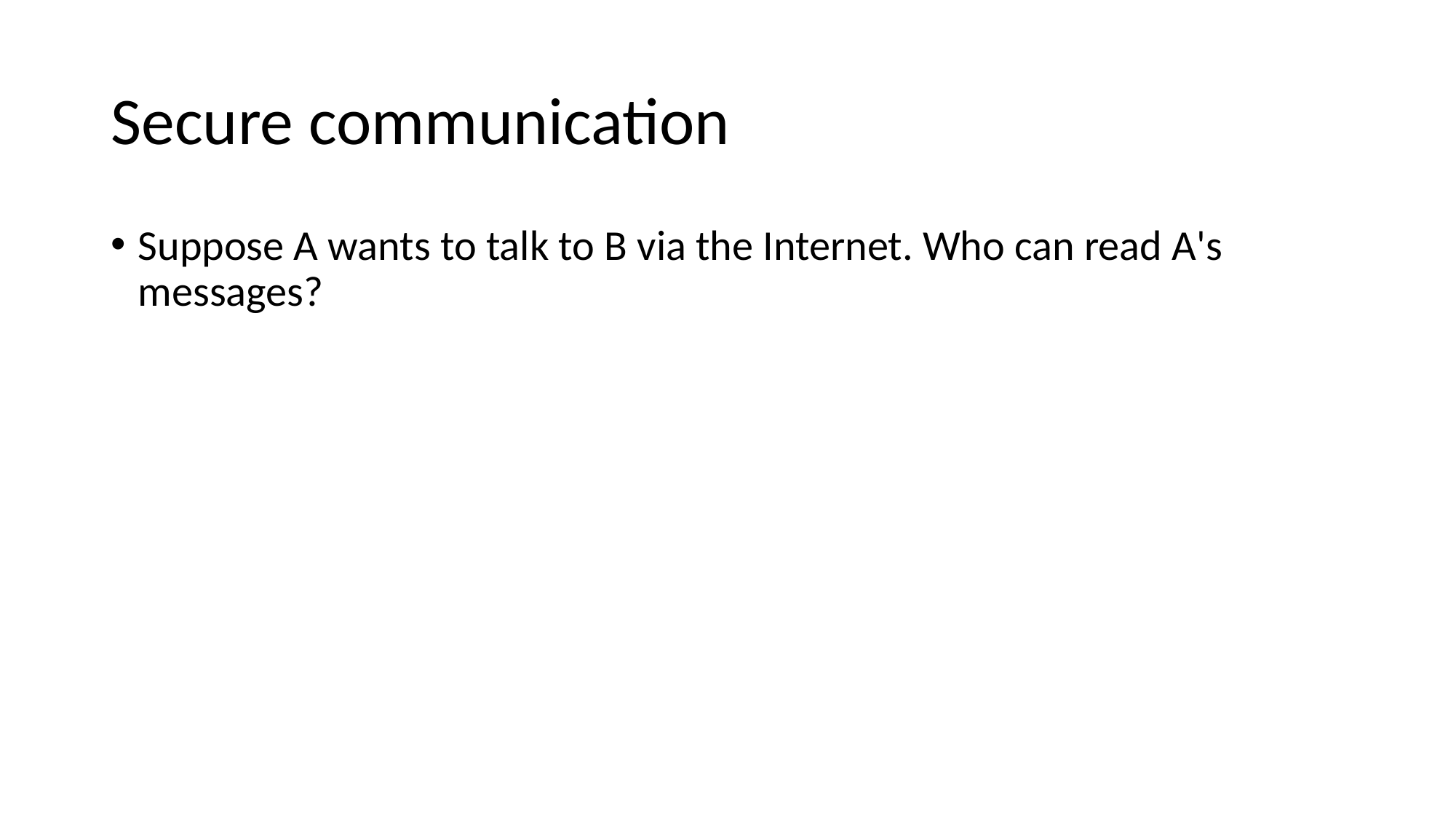

# Secure communication
Suppose A wants to talk to B via the Internet. Who can read A's messages?